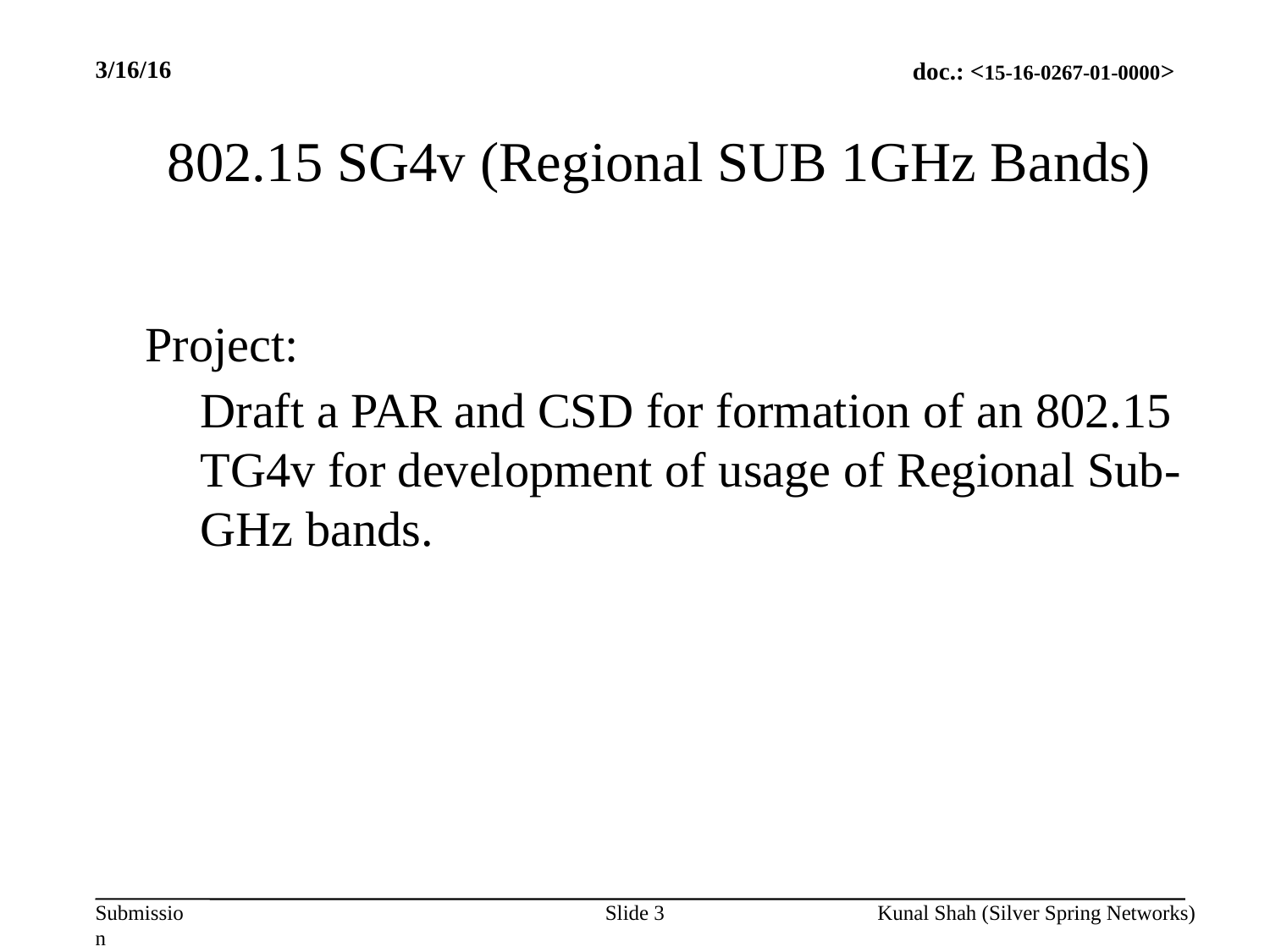

3/16/16
802.15 SG4v (Regional SUB 1GHz Bands)
Project:
Draft a PAR and CSD for formation of an 802.15  TG4v for development of usage of Regional Sub-GHz bands.

Slide 3
Kunal Shah (Silver Spring Networks)